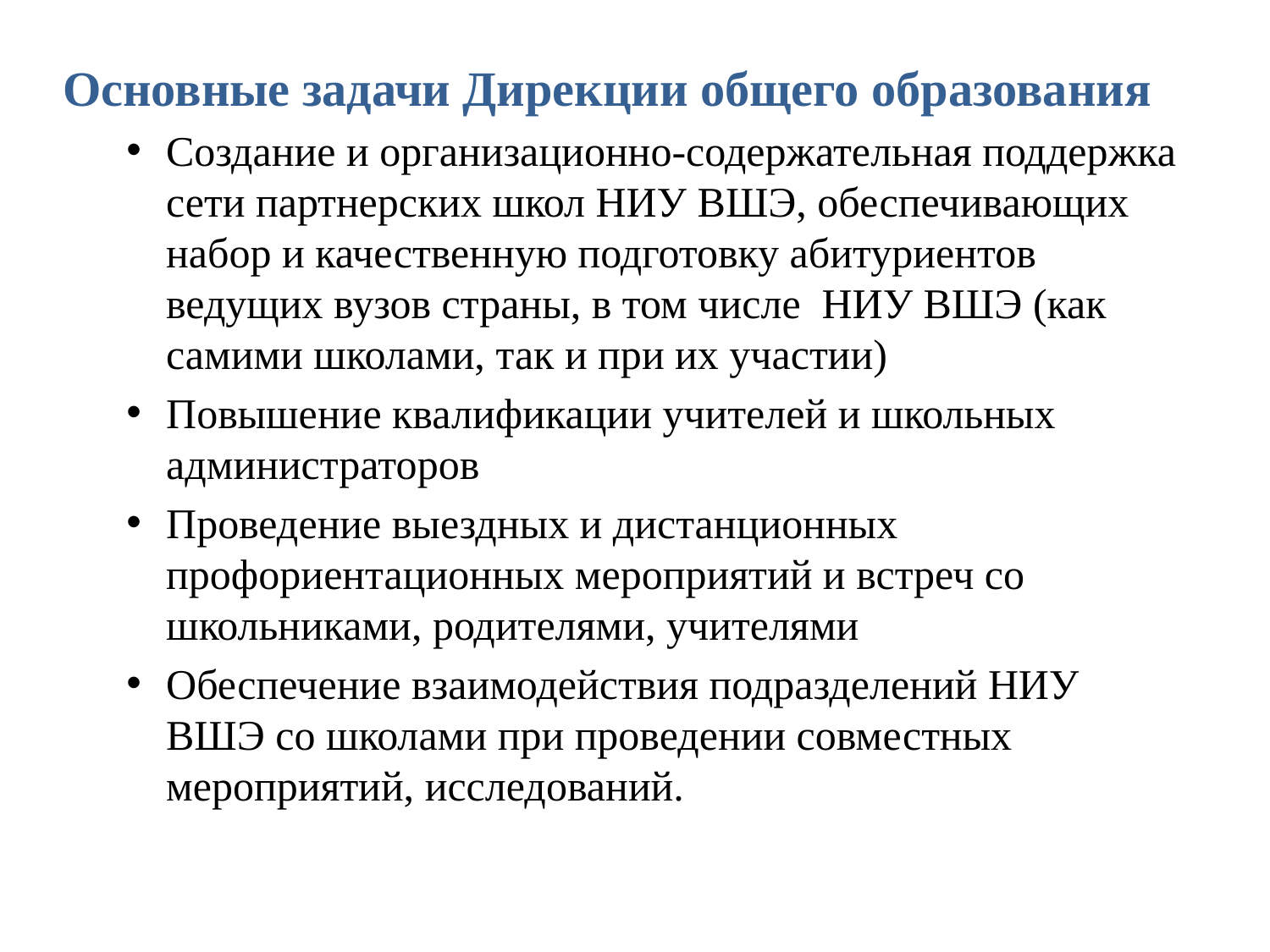

Основные задачи Дирекции общего образования
Создание и организационно-содержательная поддержка сети партнерских школ НИУ ВШЭ, обеспечивающих набор и качественную подготовку абитуриентов ведущих вузов страны, в том числе  НИУ ВШЭ (как самими школами, так и при их участии)
Повышение квалификации учителей и школьных администраторов
Проведение выездных и дистанционных профориентационных мероприятий и встреч со школьниками, родителями, учителями
Обеспечение взаимодействия подразделений НИУ ВШЭ со школами при проведении совместных мероприятий, исследований.